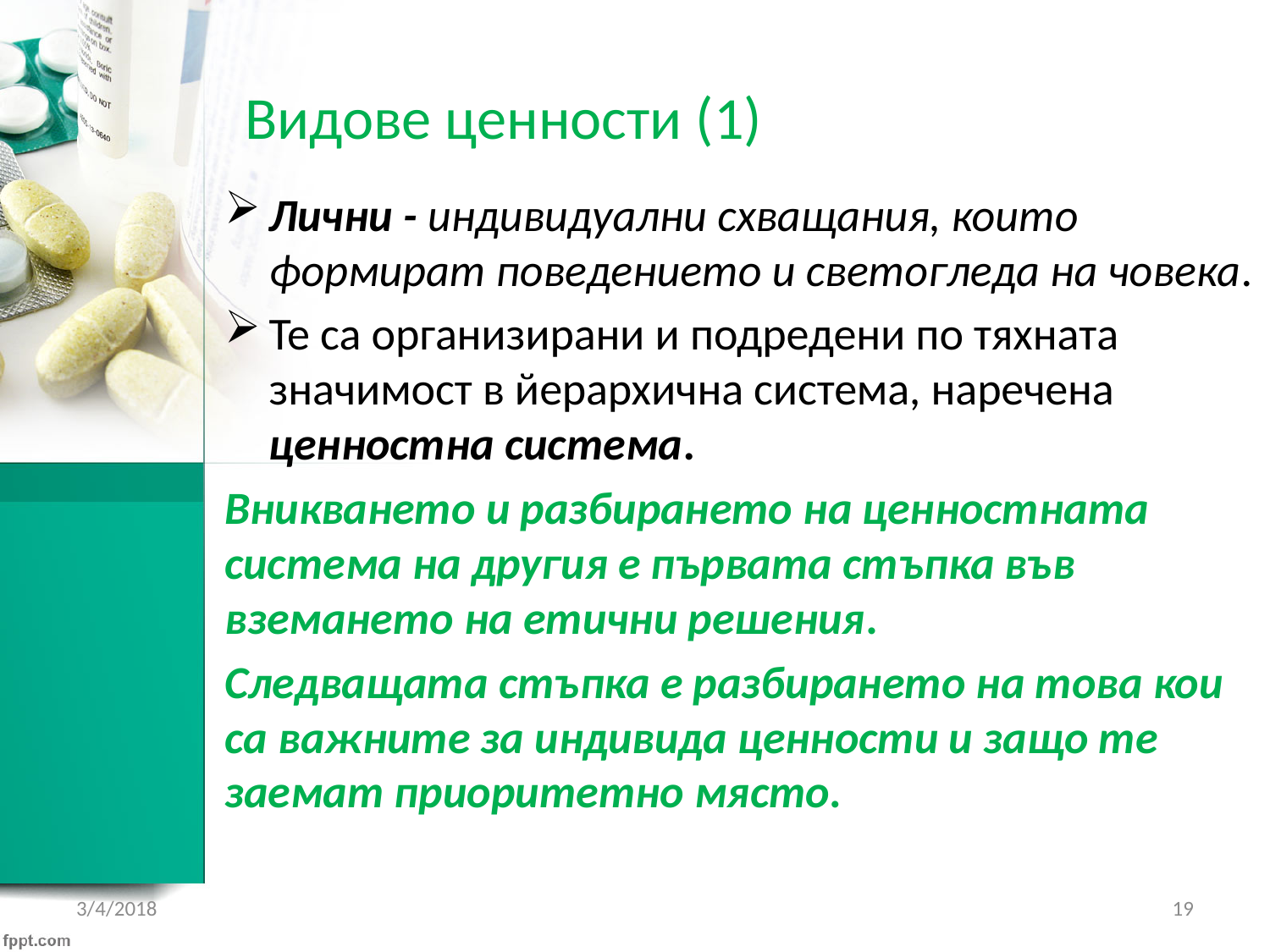

# Видове ценности (1)
Лични - индивидуални схващания, които формират поведението и светогледа на човека.
Те са организирани и подредени по тяхната значимост в йерархична система, наречена ценностна система.
Вникването и разбирането на ценностната система на другия е първата стъпка във вземането на етични решения.
Следващата стъпка е разбирането на това кои са важните за индивида ценности и защо те заемат приоритетно място.

3/4/2018
19